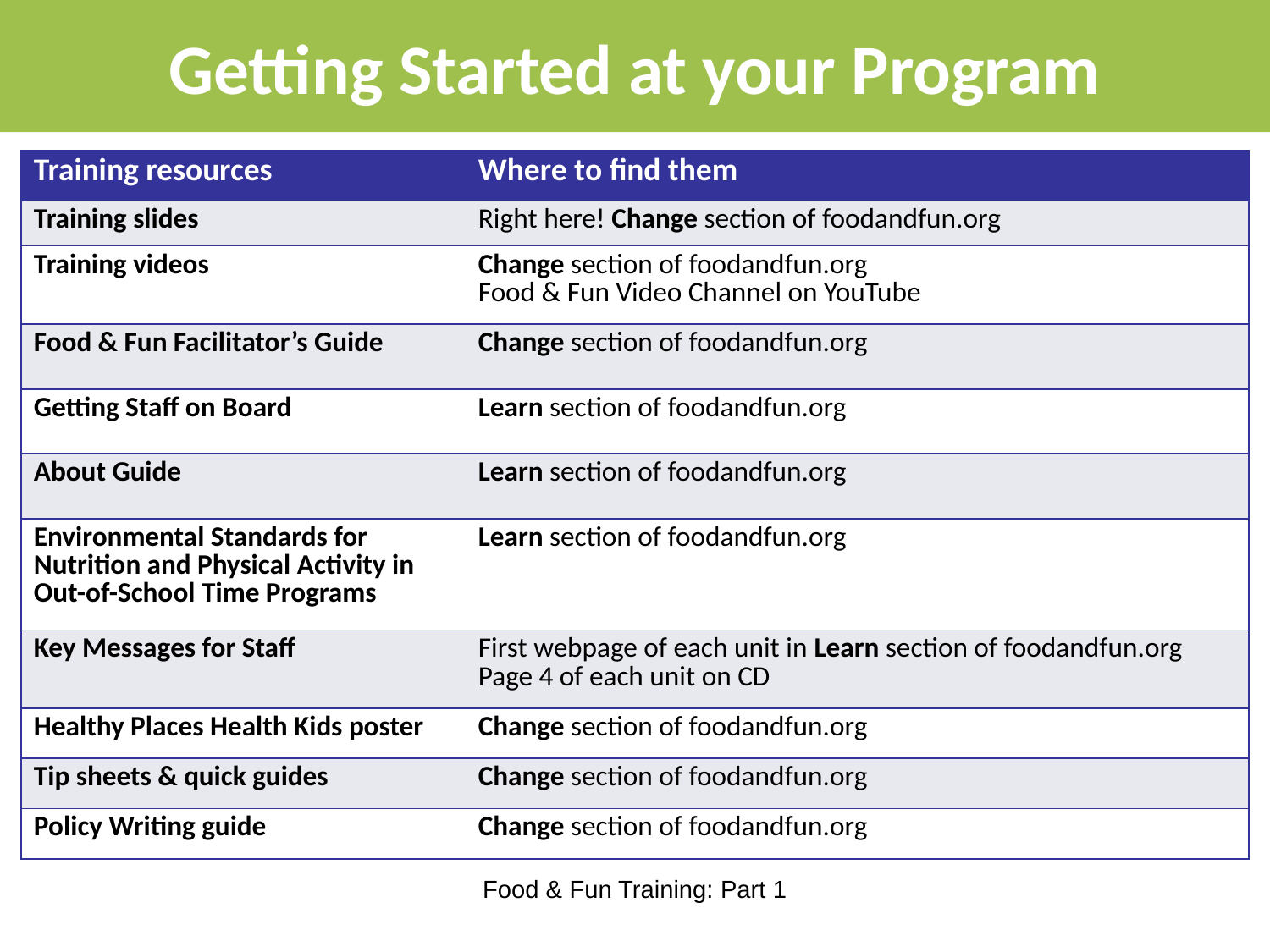

# Getting Started at your Program
| Training resources | Where to find them |
| --- | --- |
| Training slides | Right here! Change section of foodandfun.org |
| Training videos | Change section of foodandfun.org Food & Fun Video Channel on YouTube |
| Food & Fun Facilitator’s Guide | Change section of foodandfun.org |
| Getting Staff on Board | Learn section of foodandfun.org |
| About Guide | Learn section of foodandfun.org |
| Environmental Standards for Nutrition and Physical Activity in Out-of-School Time Programs | Learn section of foodandfun.org |
| Key Messages for Staff | First webpage of each unit in Learn section of foodandfun.org Page 4 of each unit on CD |
| Healthy Places Health Kids poster | Change section of foodandfun.org |
| Tip sheets & quick guides | Change section of foodandfun.org |
| Policy Writing guide | Change section of foodandfun.org |
Food & Fun Training: Part 1